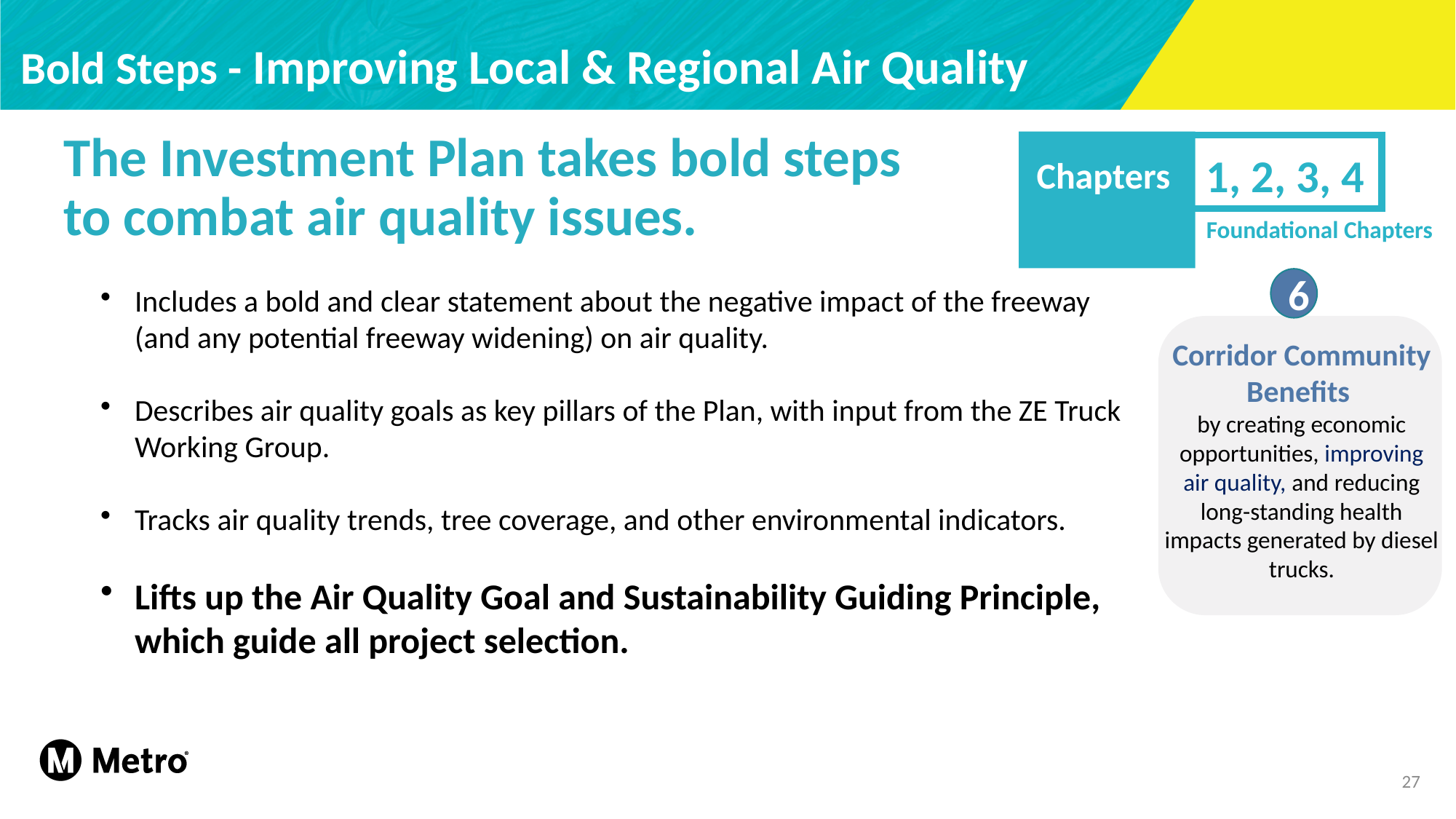

Bold Steps - Improving Local & Regional Air Quality
The Investment Plan takes bold steps to combat air quality issues.

1, 2, 3, 4
Chapters

Foundational Chapters

Chapters

6
Includes a bold and clear statement about the negative impact of the freeway (and any potential freeway widening) on air quality.​

Describes air quality goals as key pillars of the Plan, with input from the ZE Truck Working Group.

Tracks air quality trends, tree coverage, and other environmental indicators.

Lifts up the Air Quality Goal and Sustainability Guiding Principle, which guide all project selection.

Corridor Community Benefits
by creating economic opportunities, improving air quality, and reducing long-standing health impacts generated by diesel trucks.
27